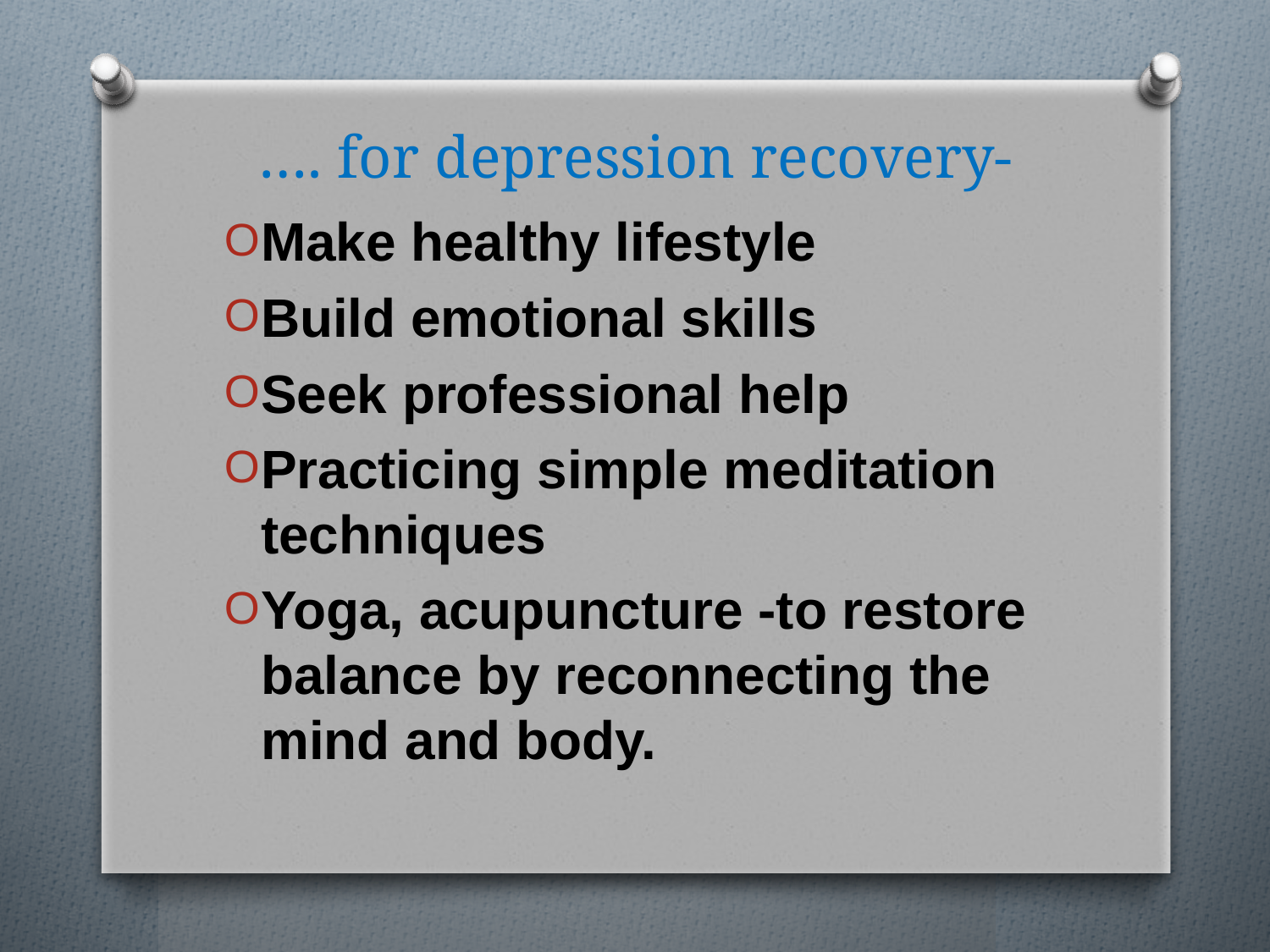

# …. for depression recovery-
Make healthy lifestyle
Build emotional skills
Seek professional help
Practicing simple meditation techniques
Yoga, acupuncture -to restore balance by reconnecting the mind and body.